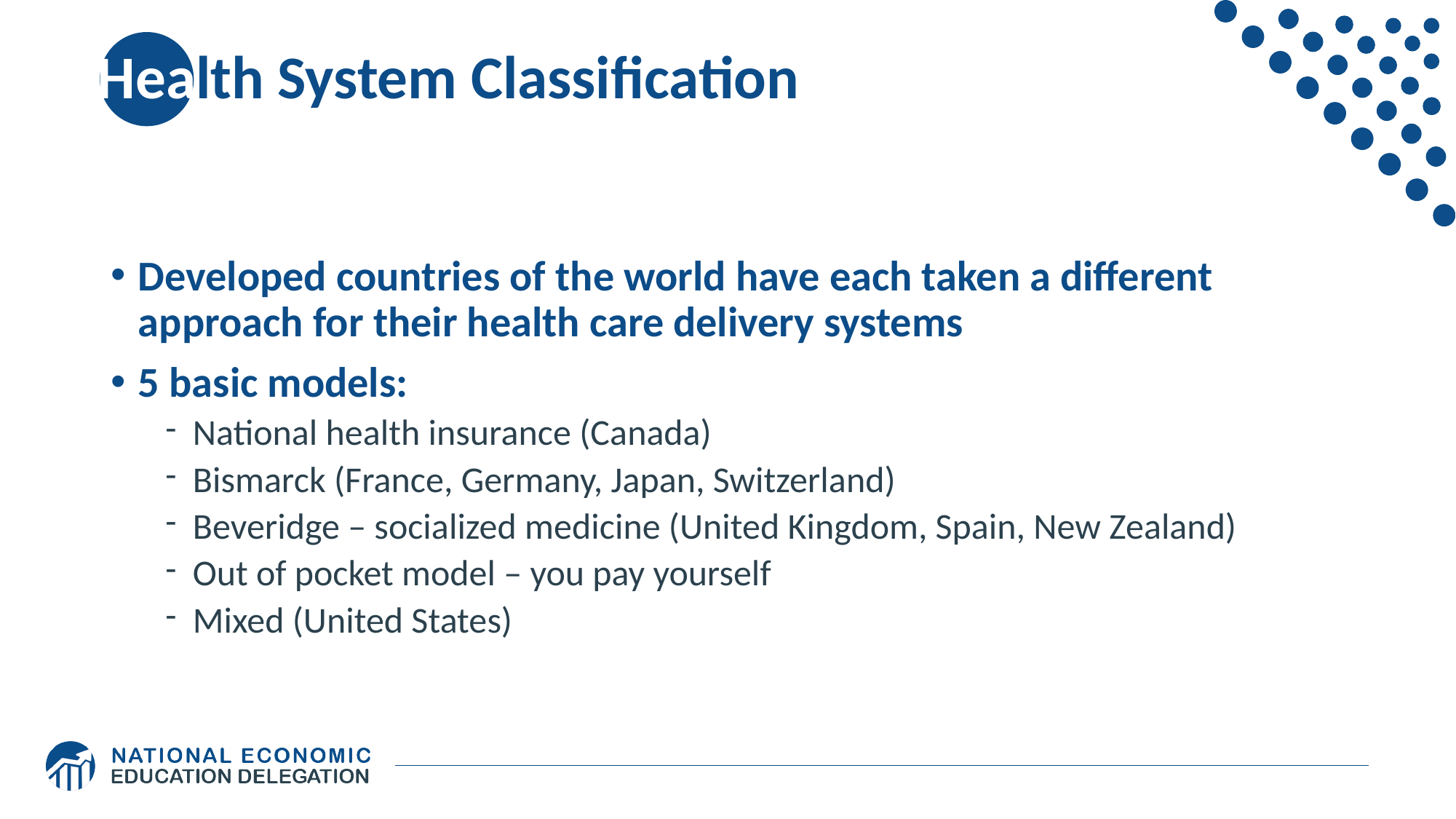

# Health System Classification
Developed countries of the world have each taken a different approach for their health care delivery systems
5 basic models:
National health insurance (Canada)
Bismarck (France, Germany, Japan, Switzerland)
Beveridge – socialized medicine (United Kingdom, Spain, New Zealand)
Out of pocket model – you pay yourself
Mixed (United States)